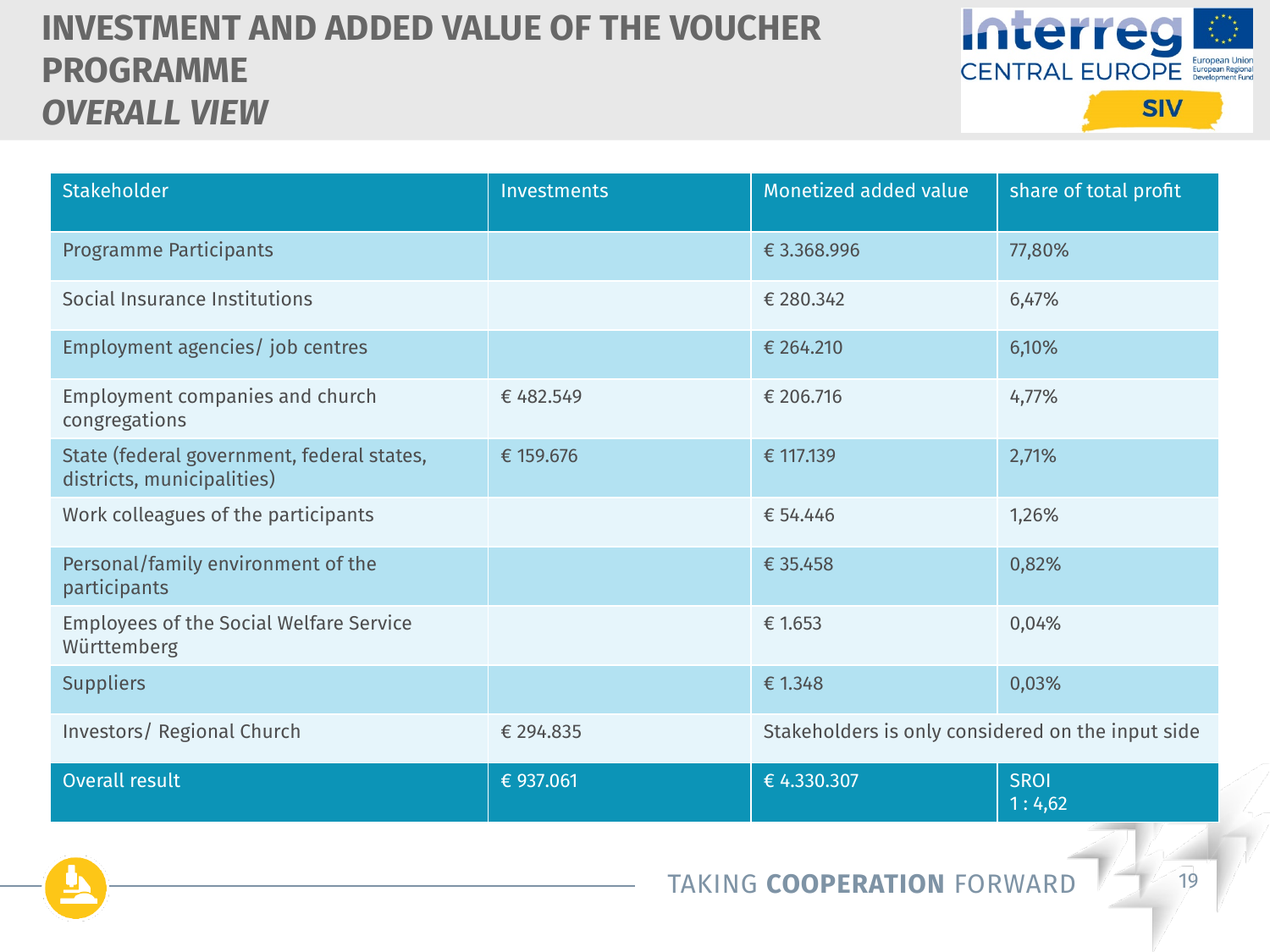

Footer

# Investment and added value of the voucher programme Overall view
| Stakeholder | Investments | Monetized added value | share of total profit |
| --- | --- | --- | --- |
| Programme Participants |  | € 3.368.996 | 77,80% |
| Social Insurance Institutions |  | € 280.342 | 6,47% |
| Employment agencies/ job centres |  | € 264.210 | 6,10% |
| Employment companies and church congregations | € 482.549 | € 206.716 | 4,77% |
| State (federal government, federal states, districts, municipalities) | € 159.676 | € 117.139 | 2,71% |
| Work colleagues of the participants |  | € 54.446 | 1,26% |
| Personal/family environment of the participants |  | € 35.458 | 0,82% |
| Employees of the Social Welfare Service Württemberg |  | € 1.653 | 0,04% |
| Suppliers |  | € 1.348 | 0,03% |
| Investors/ Regional Church | € 294.835 | Stakeholders is only considered on the input side |  |
| Overall result | € 937.061 | € 4.330.307 | SROI 1 : 4,62 |